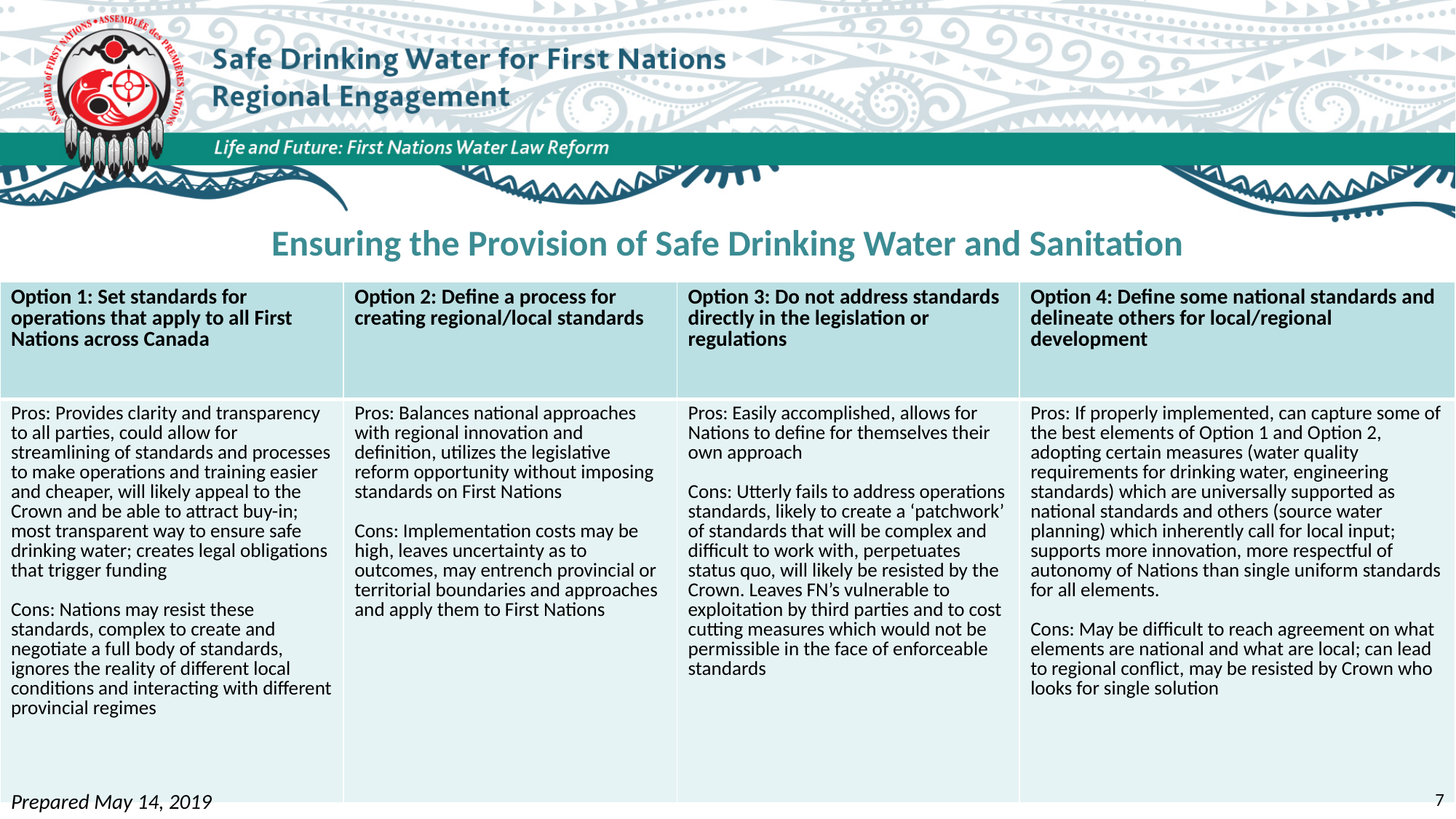

# Ensuring the Provision of Safe Drinking Water and Sanitation
| Option 1: Set standards for operations that apply to all First Nations across Canada | Option 2: Define a process for creating regional/local standards | Option 3: Do not address standards directly in the legislation or regulations | Option 4: Define some national standards and delineate others for local/regional development |
| --- | --- | --- | --- |
| Pros: Provides clarity and transparency to all parties, could allow for streamlining of standards and processes to make operations and training easier and cheaper, will likely appeal to the Crown and be able to attract buy-in; most transparent way to ensure safe drinking water; creates legal obligations that trigger funding Cons: Nations may resist these standards, complex to create and negotiate a full body of standards, ignores the reality of different local conditions and interacting with different provincial regimes | Pros: Balances national approaches with regional innovation and definition, utilizes the legislative reform opportunity without imposing standards on First Nations Cons: Implementation costs may be high, leaves uncertainty as to outcomes, may entrench provincial or territorial boundaries and approaches and apply them to First Nations | Pros: Easily accomplished, allows for Nations to define for themselves their own approach Cons: Utterly fails to address operations standards, likely to create a ‘patchwork’ of standards that will be complex and difficult to work with, perpetuates status quo, will likely be resisted by the Crown. Leaves FN’s vulnerable to exploitation by third parties and to cost cutting measures which would not be permissible in the face of enforceable standards | Pros: If properly implemented, can capture some of the best elements of Option 1 and Option 2, adopting certain measures (water quality requirements for drinking water, engineering standards) which are universally supported as national standards and others (source water planning) which inherently call for local input; supports more innovation, more respectful of autonomy of Nations than single uniform standards for all elements. Cons: May be difficult to reach agreement on what elements are national and what are local; can lead to regional conflict, may be resisted by Crown who looks for single solution |
Prepared May 14, 2019
7